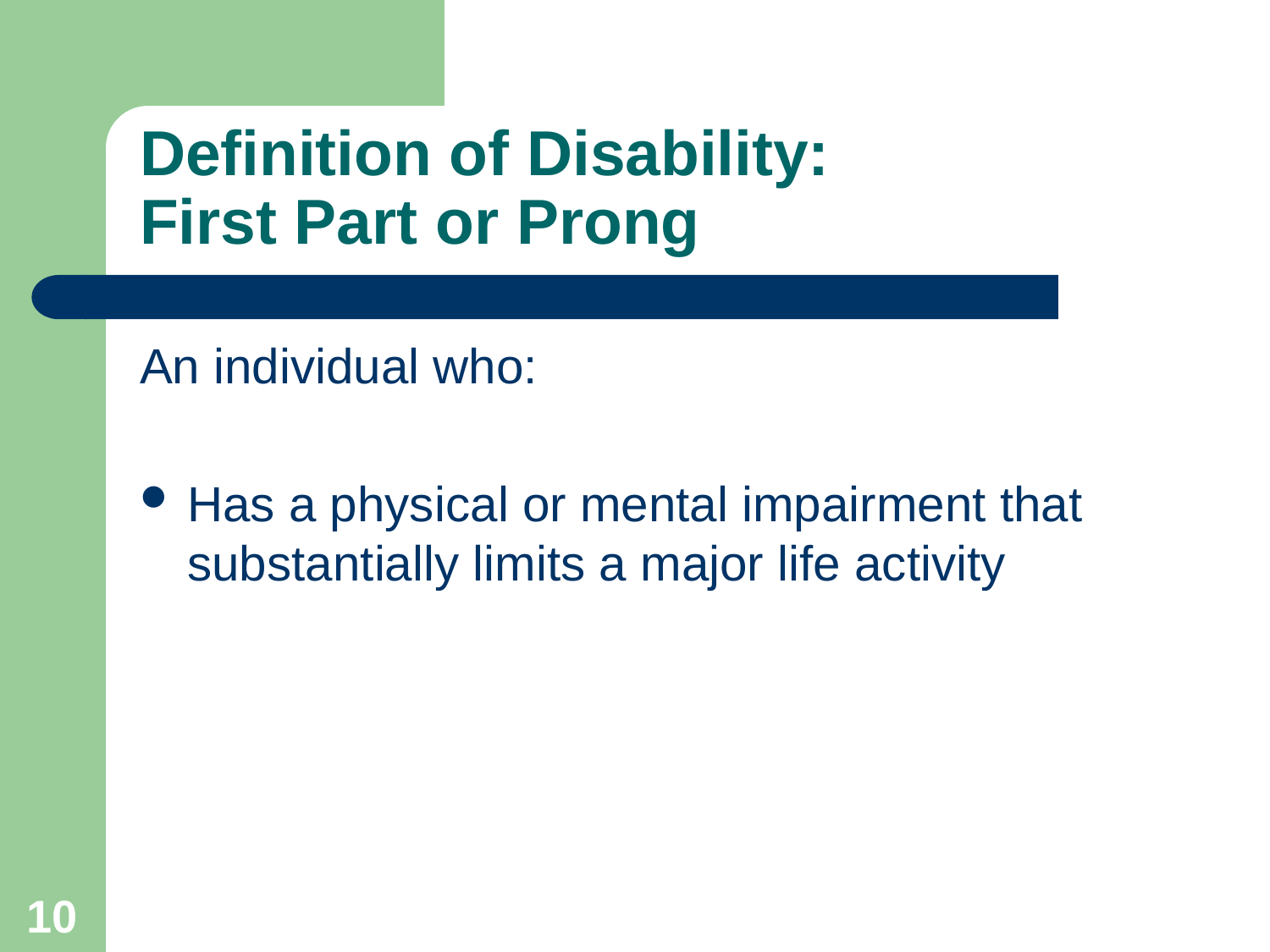

# Definition of Disability: First Part or Prong
An individual who:

Has a physical or mental impairment that substantially limits a major life activity
10